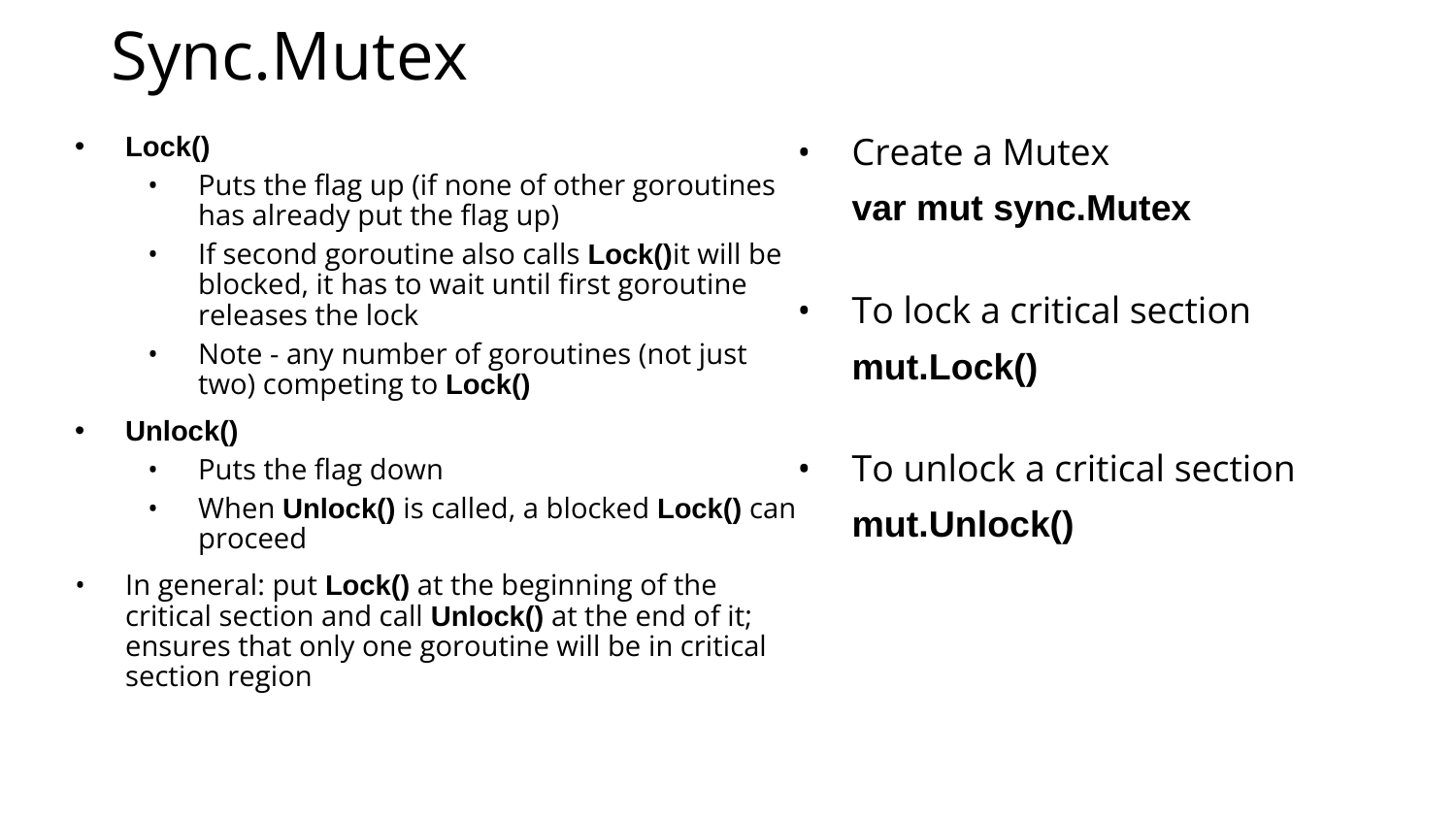

# Sync.Mutex
Lock()
Puts the flag up (if none of other goroutines has already put the flag up)
If second goroutine also calls Lock()it will be blocked, it has to wait until first goroutine releases the lock
Note - any number of goroutines (not just two) competing to Lock()
Unlock()
Puts the flag down
When Unlock() is called, a blocked Lock() can proceed
In general: put Lock() at the beginning of the critical section and call Unlock() at the end of it; ensures that only one goroutine will be in critical section region
Create a Mutex
var mut sync.Mutex

To lock a critical section
mut.Lock()

To unlock a critical section
mut.Unlock()